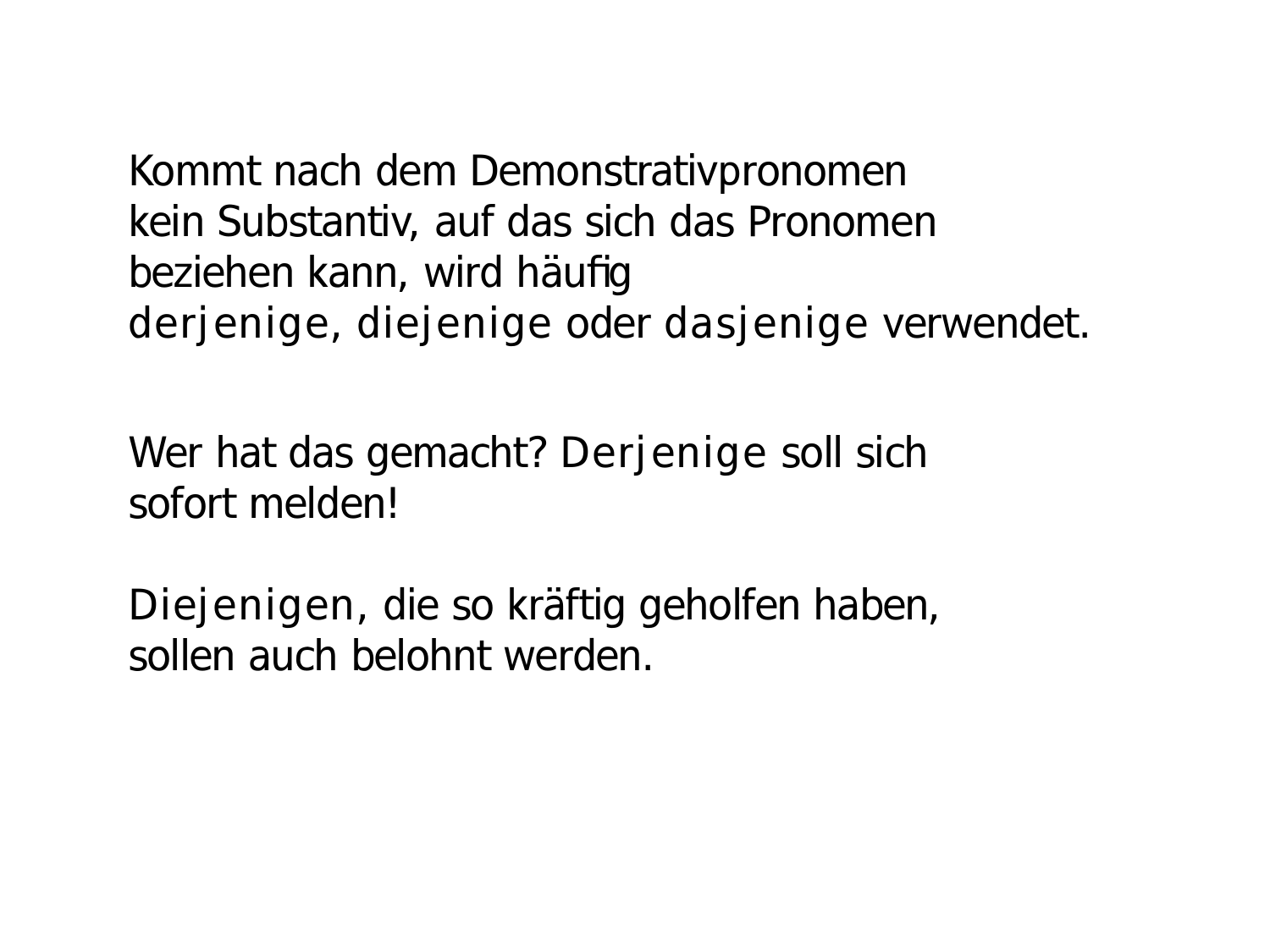

Kommt nach dem Demonstrativpronomen
kein Substantiv, auf das sich das Pronomen
beziehen kann, wird häufig
derjenige, diejenige oder dasjenige verwendet.
Wer hat das gemacht? Derjenige soll sich
sofort melden!
Diejenigen, die so kräftig geholfen haben,
sollen auch belohnt werden.